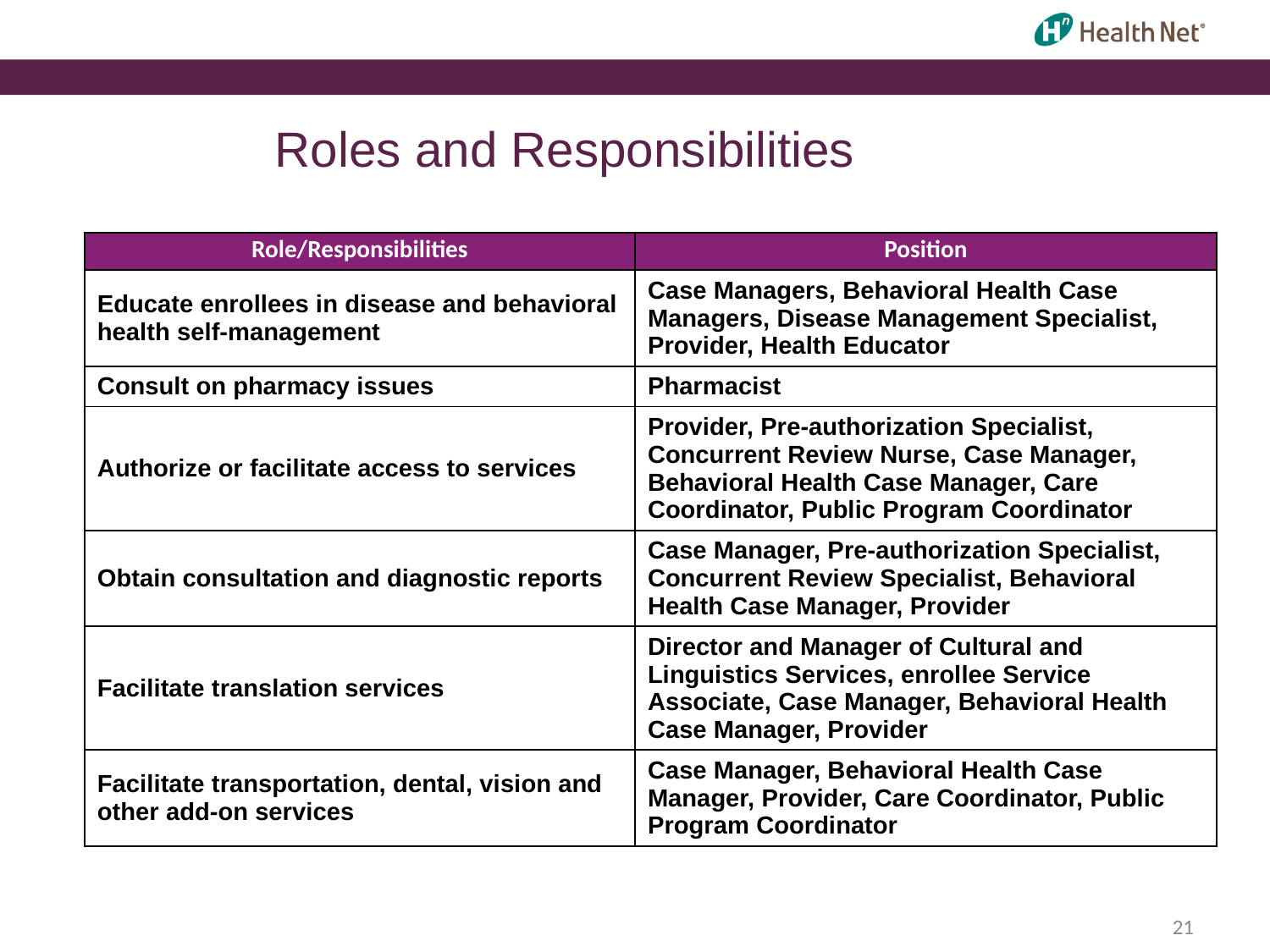

Roles and Responsibilities
| Role/Responsibilities | Position |
| --- | --- |
| Educate enrollees in disease and behavioral health self-management | Case Managers, Behavioral Health Case Managers, Disease Management Specialist, Provider, Health Educator |
| Consult on pharmacy issues | Pharmacist |
| Authorize or facilitate access to services | Provider, Pre-authorization Specialist, Concurrent Review Nurse, Case Manager, Behavioral Health Case Manager, Care Coordinator, Public Program Coordinator |
| Obtain consultation and diagnostic reports | Case Manager, Pre-authorization Specialist, Concurrent Review Specialist, Behavioral Health Case Manager, Provider |
| Facilitate translation services | Director and Manager of Cultural and Linguistics Services, enrollee Service Associate, Case Manager, Behavioral Health Case Manager, Provider |
| Facilitate transportation, dental, vision and other add-on services | Case Manager, Behavioral Health Case Manager, Provider, Care Coordinator, Public Program Coordinator |
21